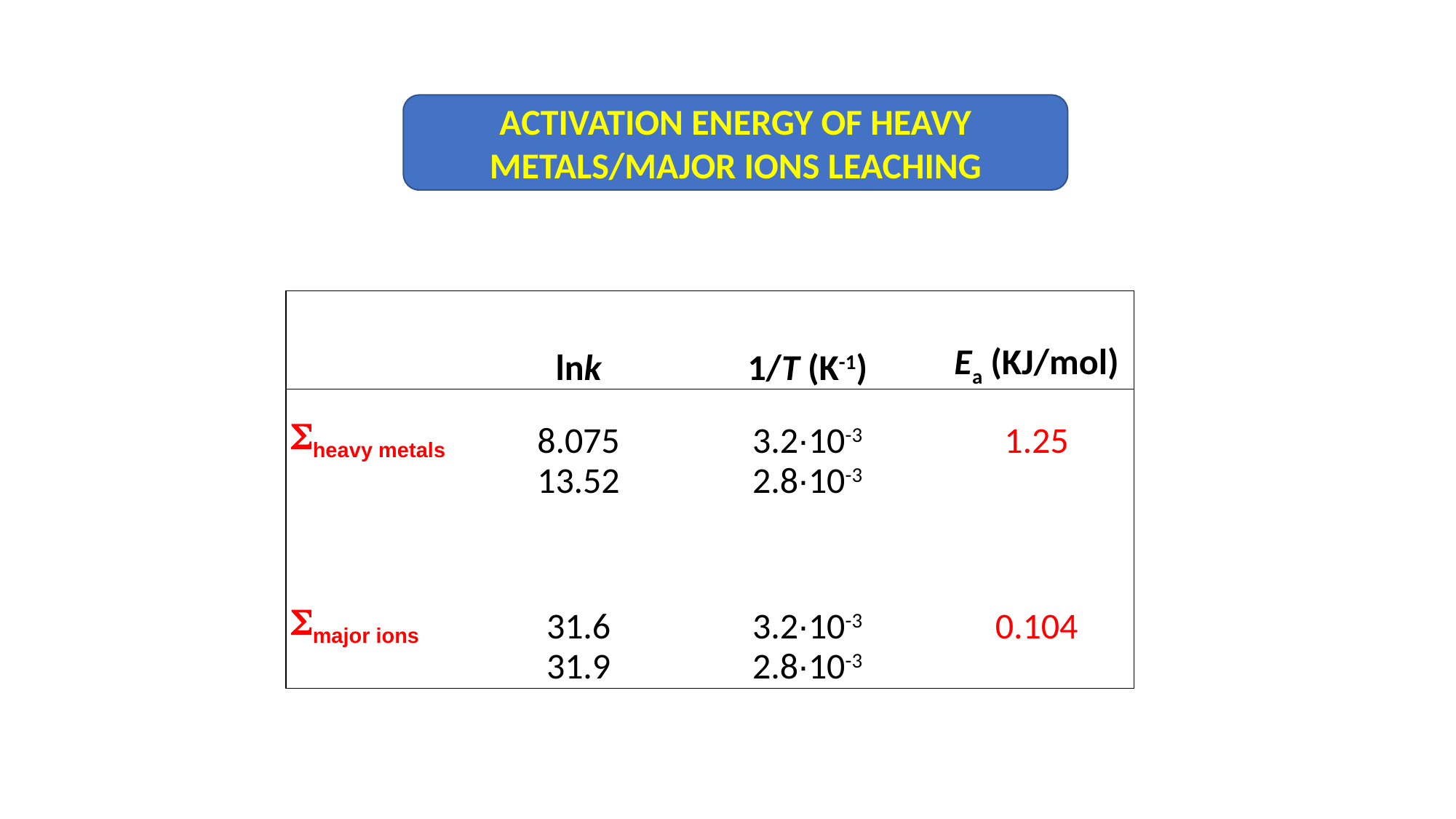

ACTIVATION ENERGY OF HEAVY METALS/MAJOR IONS LEACHING
|  | lnk | 1/T (K-1) | Ea (KJ/mol) |
| --- | --- | --- | --- |
| Σheavy metals | 8.075 | 3.2∙10-3 | 1.25 |
|  | 13.52 | 2.8∙10-3 |  |
|  |  |  |  |
| Σmajor ions | 31.6 | 3.2∙10-3 | 0.104 |
|  | 31.9 | 2.8∙10-3 |  |